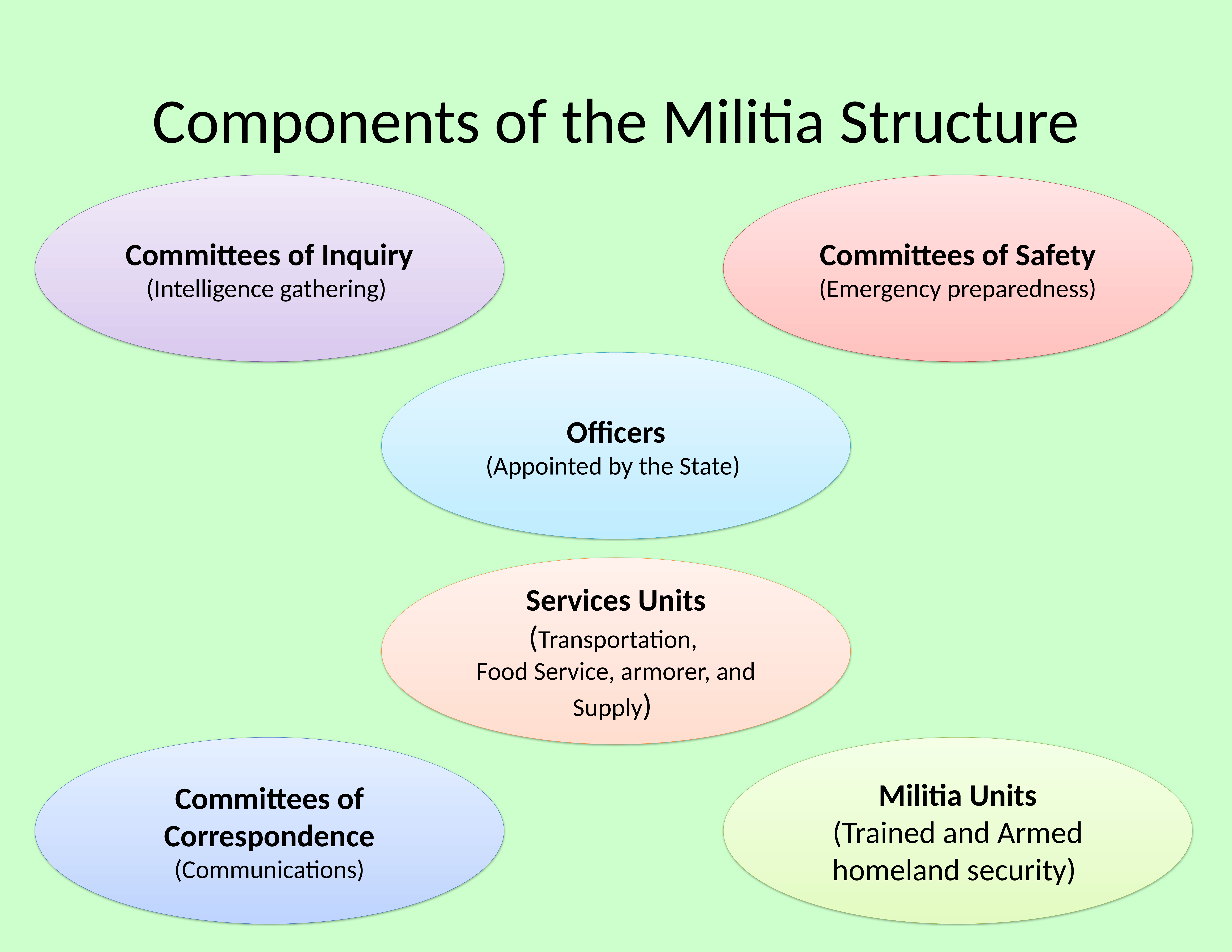

# Components of the Militia Structure
Committees of Inquiry
(Intelligence gathering)
Committees of Safety
(Emergency preparedness)
Officers
(Appointed by the State)
Services Units
(Transportation,
Food Service, armorer, and Supply)
Committees of Correspondence
(Communications)
Militia Units
(Trained and Armed homeland security)